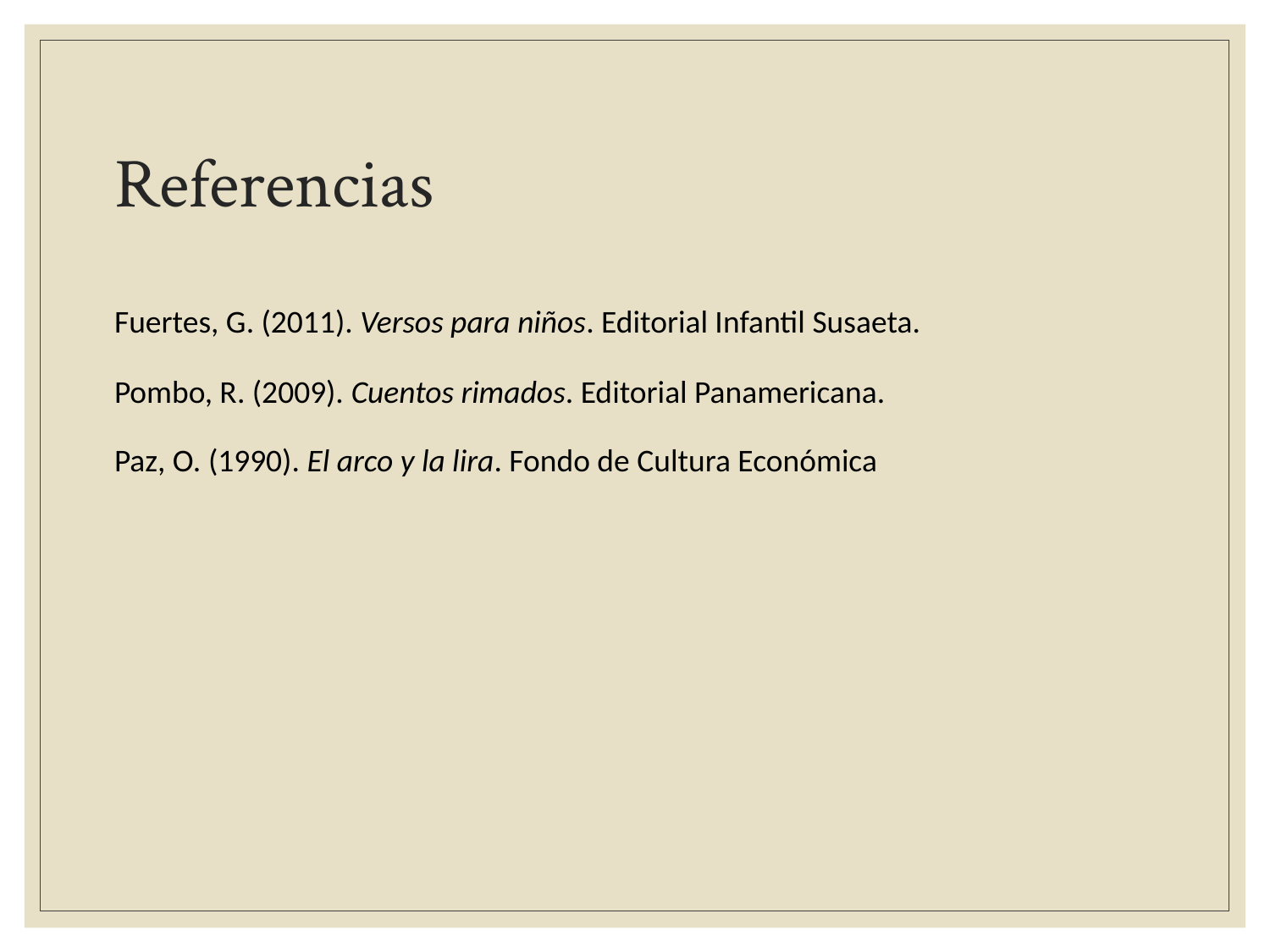

# Referencias
Fuertes, G. (2011). Versos para niños. Editorial Infantil Susaeta.
Pombo, R. (2009). Cuentos rimados. Editorial Panamericana.
Paz, O. (1990). El arco y la lira. Fondo de Cultura Económica